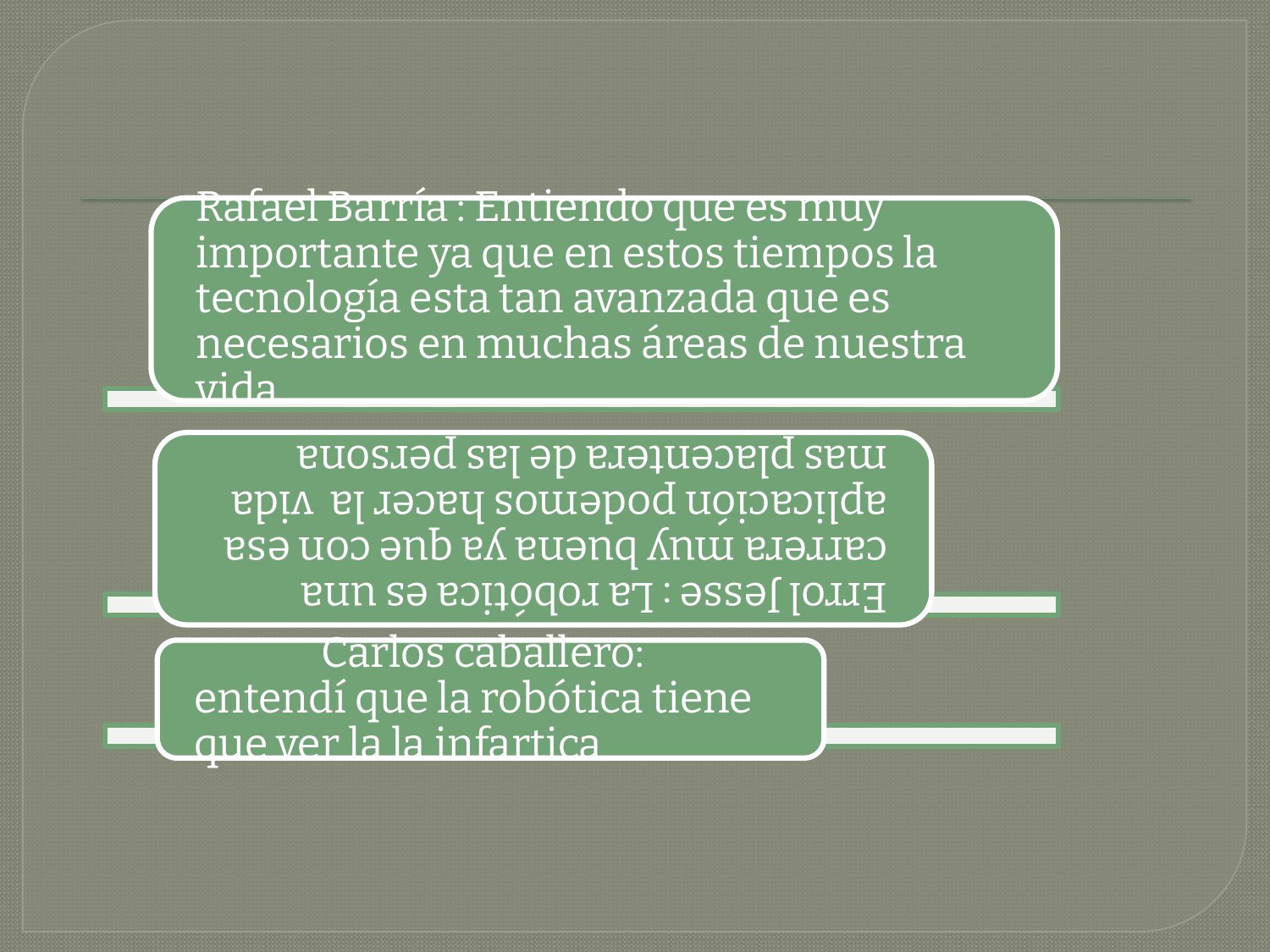

Rafael Barría : Entiendo que es muy importante ya que en estos tiempos la tecnología esta tan avanzada que es necesarios en muchas áreas de nuestra vida.
Errol Jesse : La robótica es una carrera muy buena ya que con esa aplicación podemos hacer la  vida mas placentera de las persona
	Carlos caballero: entendí que la robótica tiene que ver la la infartica